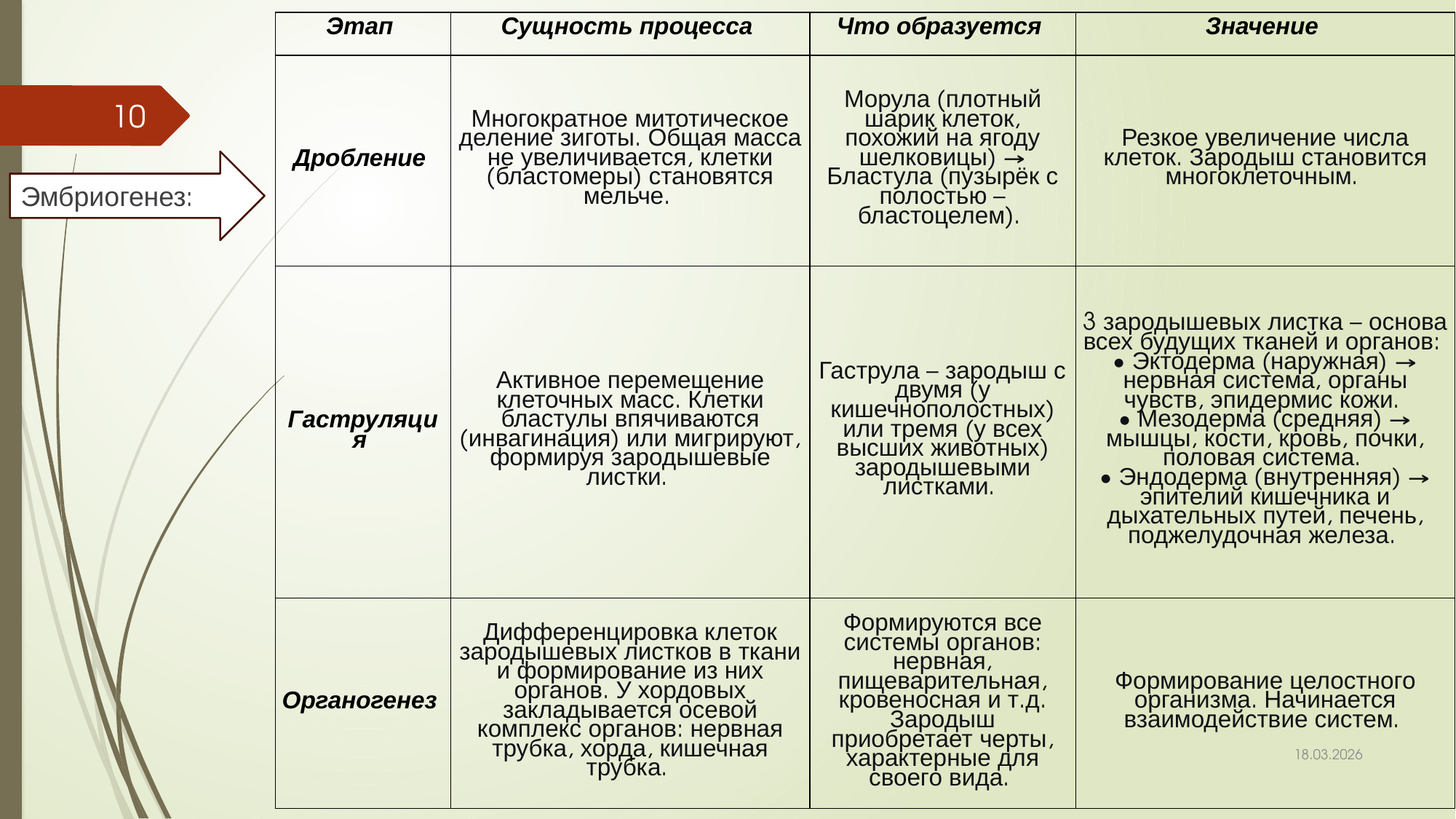

| Этап | Сущность процесса | Что образуется | Значение |
| --- | --- | --- | --- |
| Дробление | Многократное митотическое деление зиготы. Общая масса не увеличивается, клетки (бластомеры) становятся мельче. | Морула (плотный шарик клеток, похожий на ягоду шелковицы) → Бластула (пузырёк с полостью – бластоцелем). | Резкое увеличение числа клеток. Зародыш становится многоклеточным. |
| Гаструляция | Активное перемещение клеточных масс. Клетки бластулы впячиваются (инвагинация) или мигрируют, формируя зародышевые листки. | Гаструла – зародыш с двумя (у кишечнополостных) или тремя (у всех высших животных) зародышевыми листками. | 3 зародышевых листка – основа всех будущих тканей и органов:  • Эктодерма (наружная) → нервная система, органы чувств, эпидермис кожи.  • Мезодерма (средняя) → мышцы, кости, кровь, почки, половая система.  • Эндодерма (внутренняя) → эпителий кишечника и дыхательных путей, печень, поджелудочная железа. |
| Органогенез | Дифференцировка клеток зародышевых листков в ткани и формирование из них органов. У хордовых закладывается осевой комплекс органов: нервная трубка, хорда, кишечная трубка. | Формируются все системы органов: нервная, пищеварительная, кровеносная и т.д. Зародыш приобретает черты, характерные для своего вида. | Формирование целостного организма. Начинается взаимодействие систем. |
10

Эмбриогенез:

18.03.2026